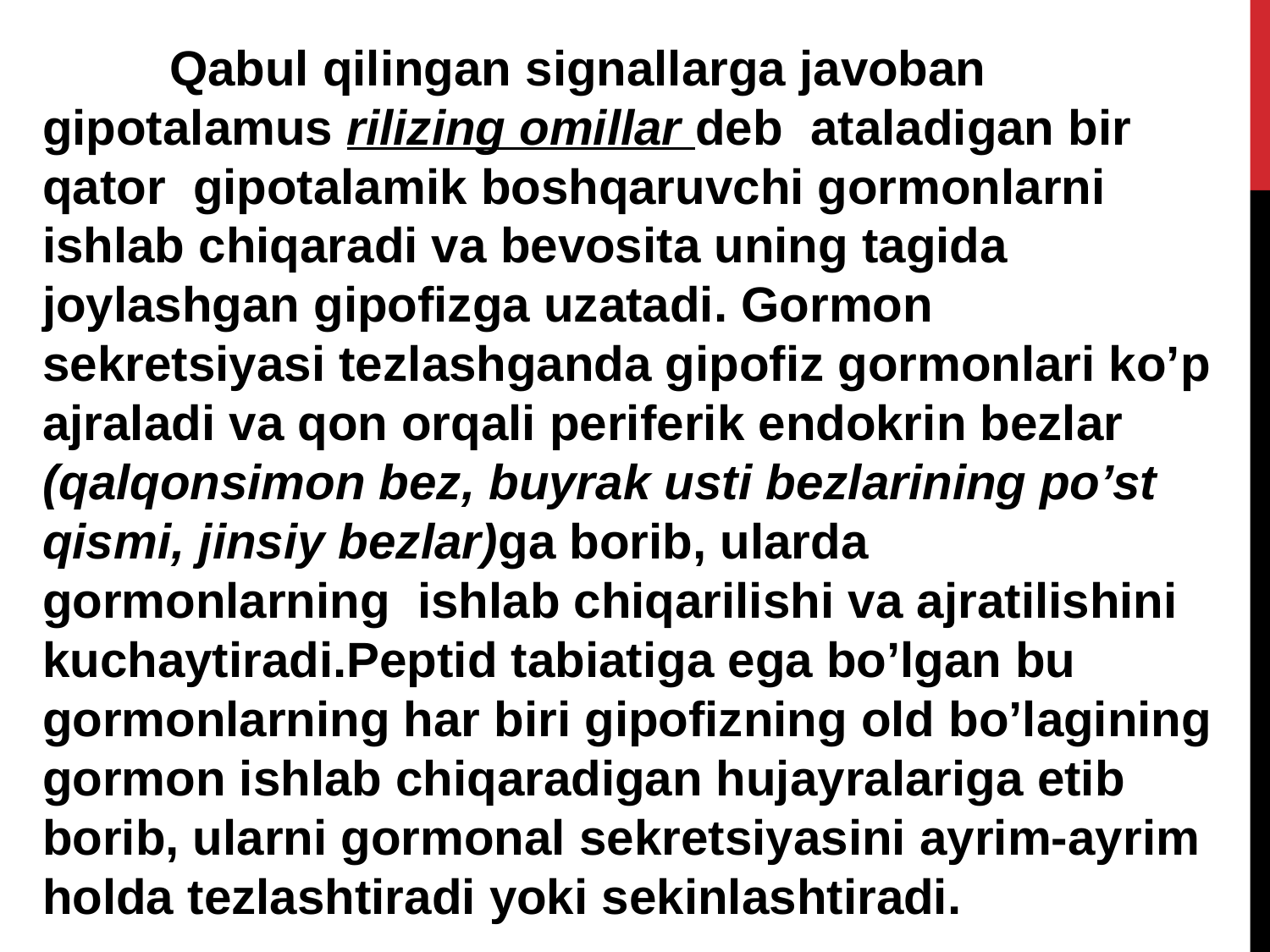

Qabul qilingan signallarga javoban gipotalamus rilizing omillar deb  ataladigan bir qator  gipotalamik boshqaruvchi gormonlarni ishlab chiqaradi va bevosita uning tagida joylashgan gipofizga uzatadi. Gormon sekretsiyasi tezlashganda gipofiz gormonlari ko’p  ajraladi va qon orqali periferik endokrin bezlar (qalqonsimon bez, buyrak usti bezlarining po’st qismi, jinsiy bezlar)ga borib, ularda gormonlarning  ishlab chiqarilishi va ajratilishini kuchaytiradi.Peptid tabiatiga ega bo’lgan bu gormonlarning har biri gipofizning old bo’lagining  gormon ishlab chiqaradigan hujayralariga etib borib, ularni gormonal sekretsiyasini ayrim-ayrim holda tezlashtiradi yoki sekinlashtiradi.